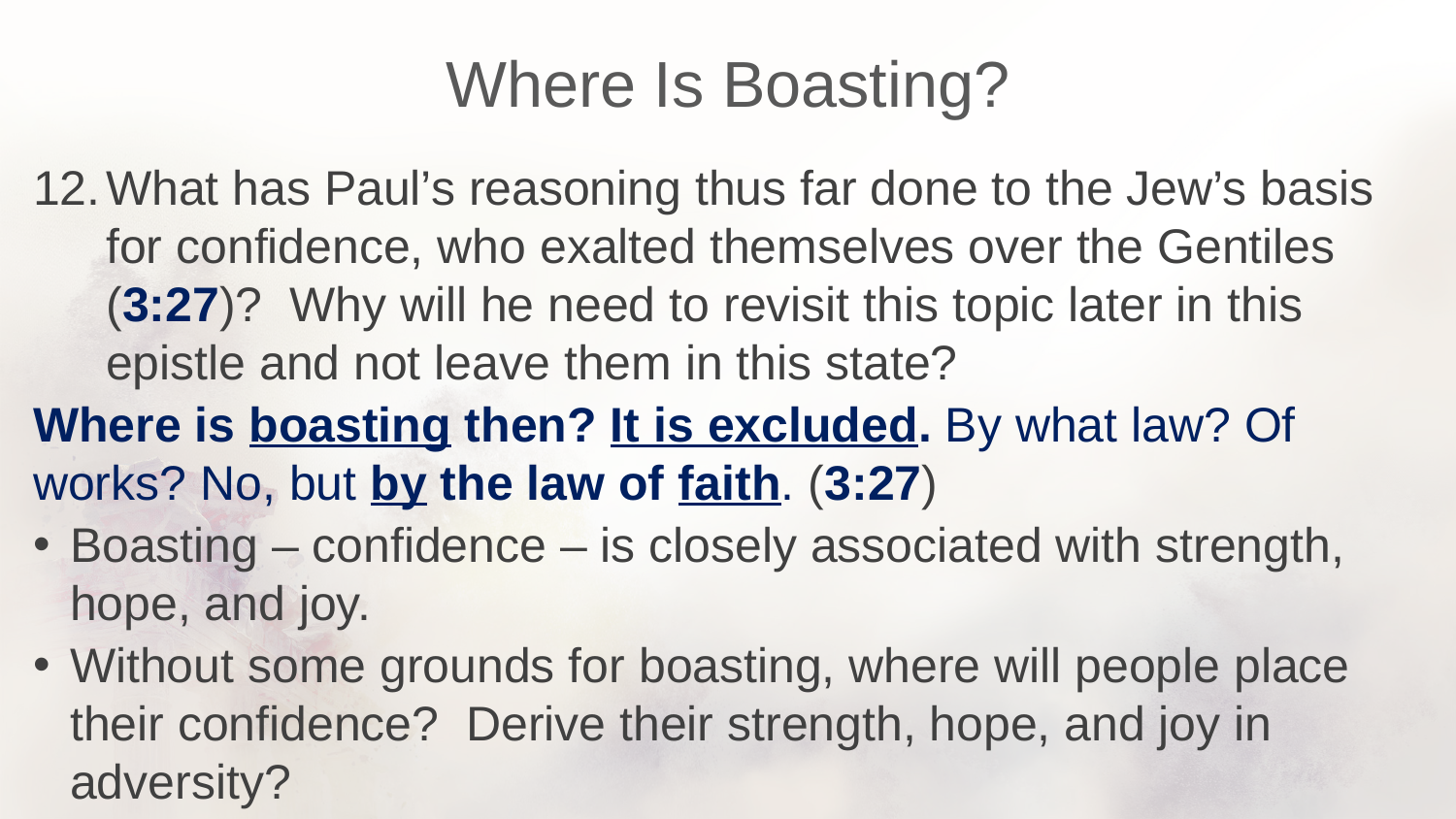

# Where Is Boasting?
What has Paul’s reasoning thus far done to the Jew’s basis for confidence, who exalted themselves over the Gentiles (3:27)?  Why will he need to revisit this topic later in this epistle and not leave them in this state?
Where is boasting then? It is excluded. By what law? Of works? No, but by the law of faith. (3:27)
Boasting – confidence – is closely associated with strength, hope, and joy.
Without some grounds for boasting, where will people place their confidence?  Derive their strength, hope, and joy in adversity?
He must revisit this; otherwise, they will not be able to function.